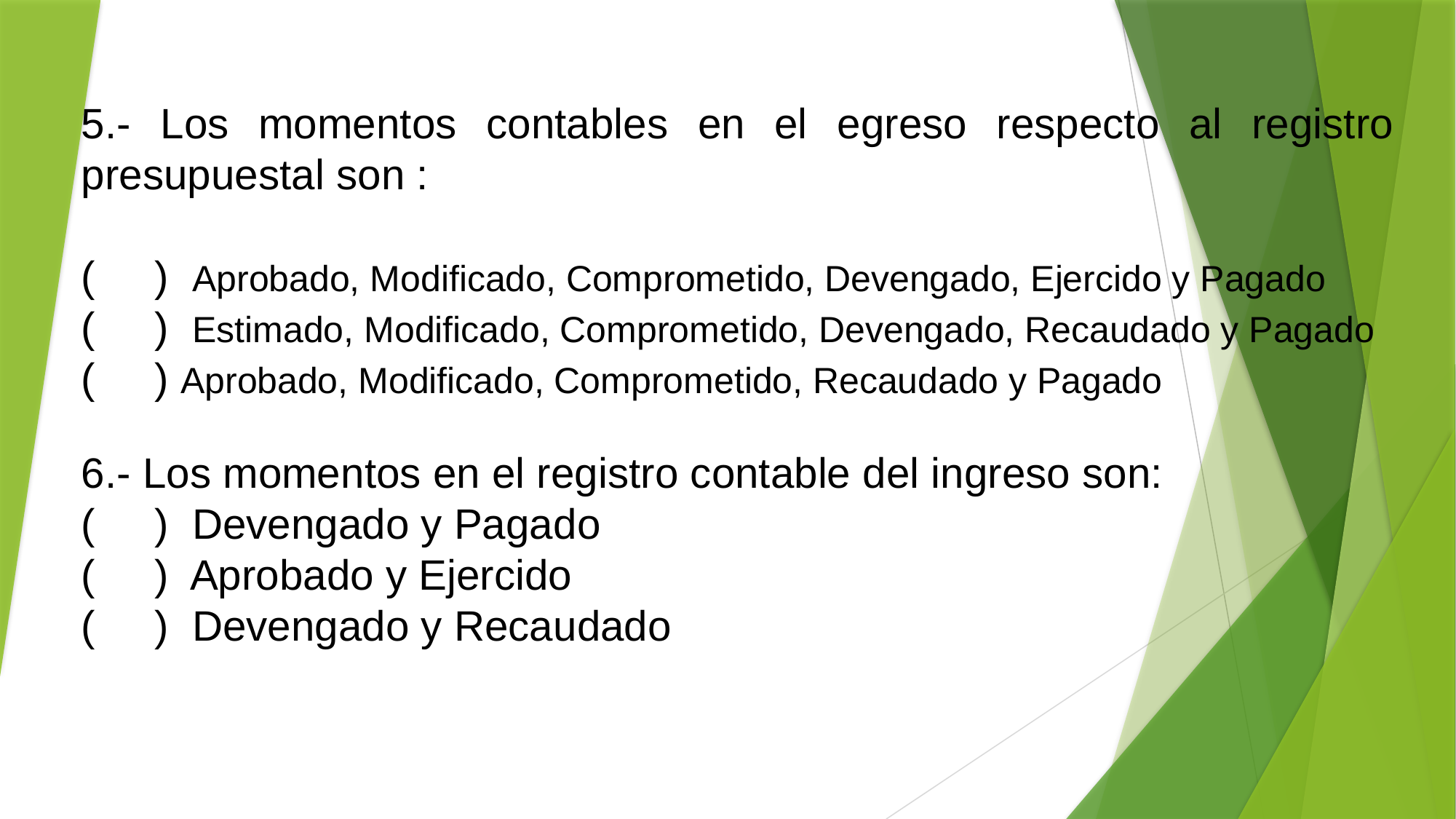

5.- Los momentos contables en el egreso respecto al registro presupuestal son :

(     )  Aprobado, Modificado, Comprometido, Devengado, Ejercido y Pagado
(     )  Estimado, Modificado, Comprometido, Devengado, Recaudado y Pagado
(     ) Aprobado, Modificado, Comprometido, Recaudado y Pagado

6.- Los momentos en el registro contable del ingreso son:
(     )  Devengado y Pagado
(     )  Aprobado y Ejercido
(     )  Devengado y Recaudado